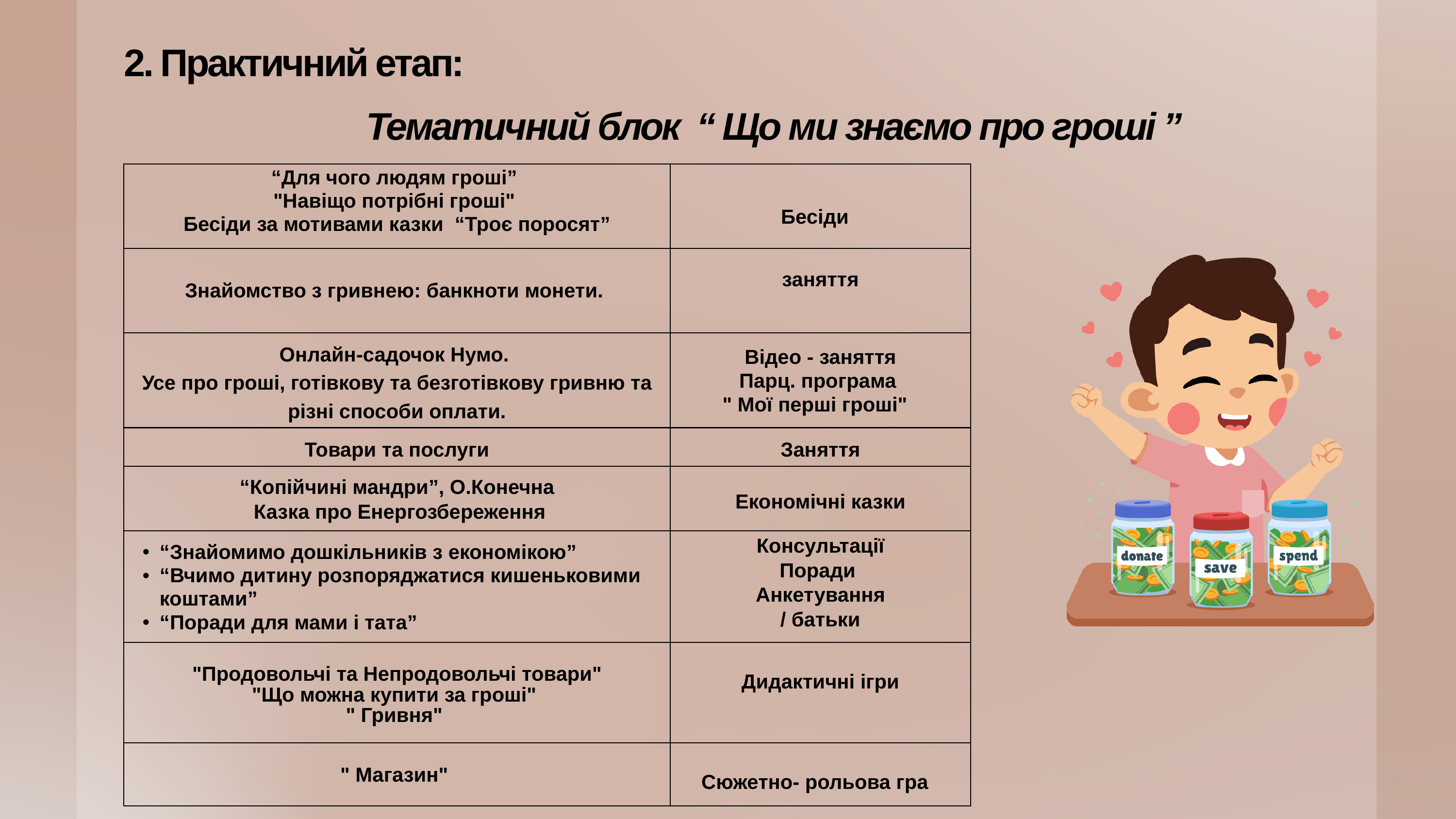

2. Практичний етап:
Тематичний блок  “ Що ми знаємо про гроші ”
| “Для чого людям гроші” "Навіщо потрібні гроші" Бесіди за мотивами казки “Троє поросят” | Бесіди |
| --- | --- |
| Знайомство з гривнею: банкноти монети. | заняття |
| Онлайн-садочок Нумо. Усе про гроші, готівкову та безготівкову гривню та різні способи оплати. | Відео - заняття Парц. програма " Мої перші гроші" |
| Товари та послуги | Заняття |
| “Копійчині мандри”, О.Конечна Казка про Енергозбереження | Економічні казки |
| “Знайомимо дошкільників з економікою” “Вчимо дитину розпоряджатися кишеньковими коштами” “Поради для мами і тата” | Консультації Поради Анкетування / батьки |
| "Продовольчі та Непродовольчі товари" "Що можна купити за гроші" " Гривня" | Дидактичні ігри |
| " Магазин" | Сюжетно- рольова гра |